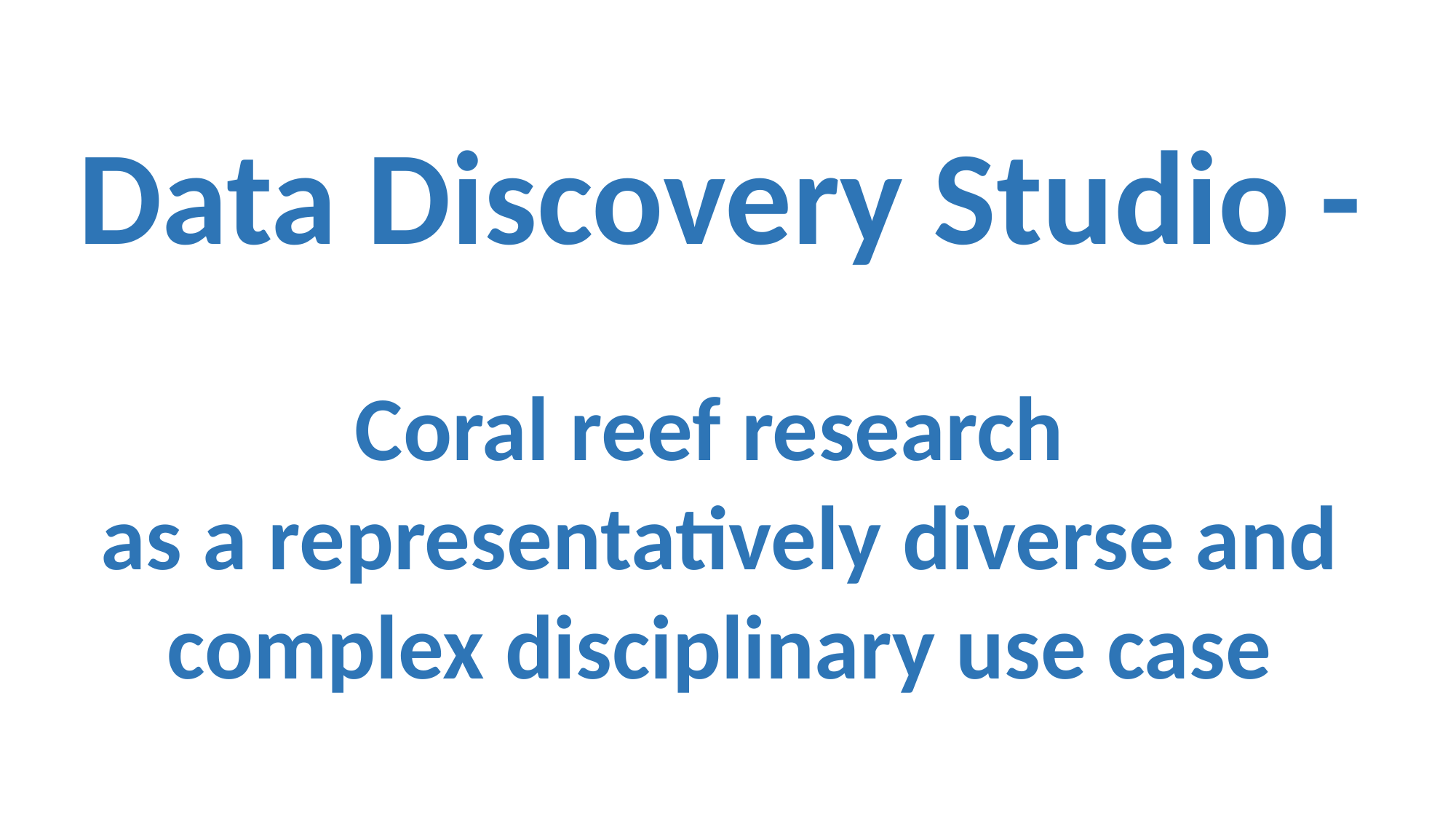

Data Discovery Studio -

Coral reef research
as a representatively diverse and complex disciplinary use case